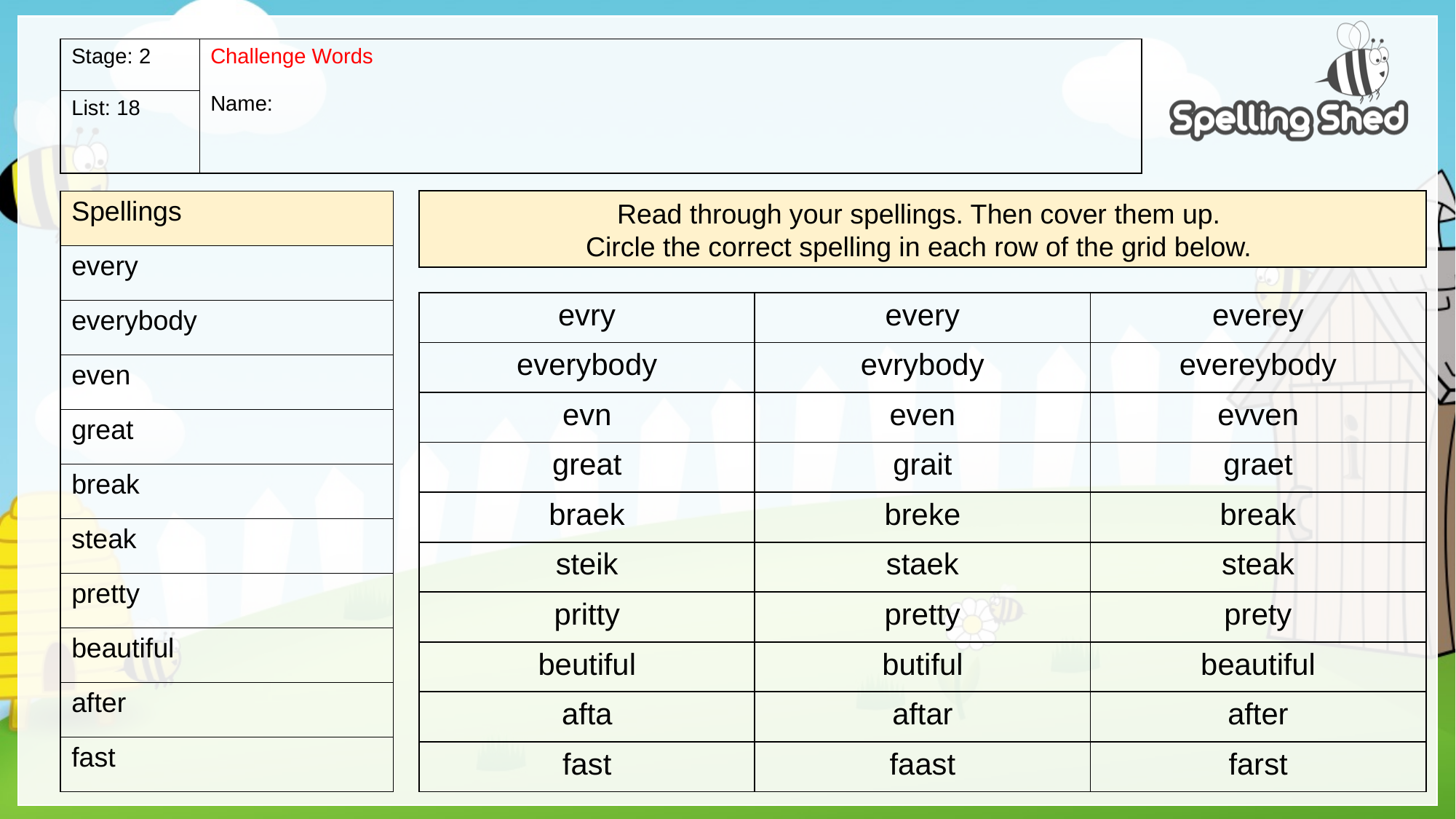

| Stage: 2 | Challenge Words Name: |
| --- | --- |
| List: 18 |  |
| Spellings |
| --- |
| every |
| everybody |
| even |
| great |
| break |
| steak |
| pretty |
| beautiful |
| after |
| fast |
Read through your spellings. Then cover them up.
Circle the correct spelling in each row of the grid below.
| evry | every | everey |
| --- | --- | --- |
| everybody | evrybody | evereybody |
| evn | even | evven |
| great | grait | graet |
| braek | breke | break |
| steik | staek | steak |
| pritty | pretty | prety |
| beutiful | butiful | beautiful |
| afta | aftar | after |
| fast | faast | farst |